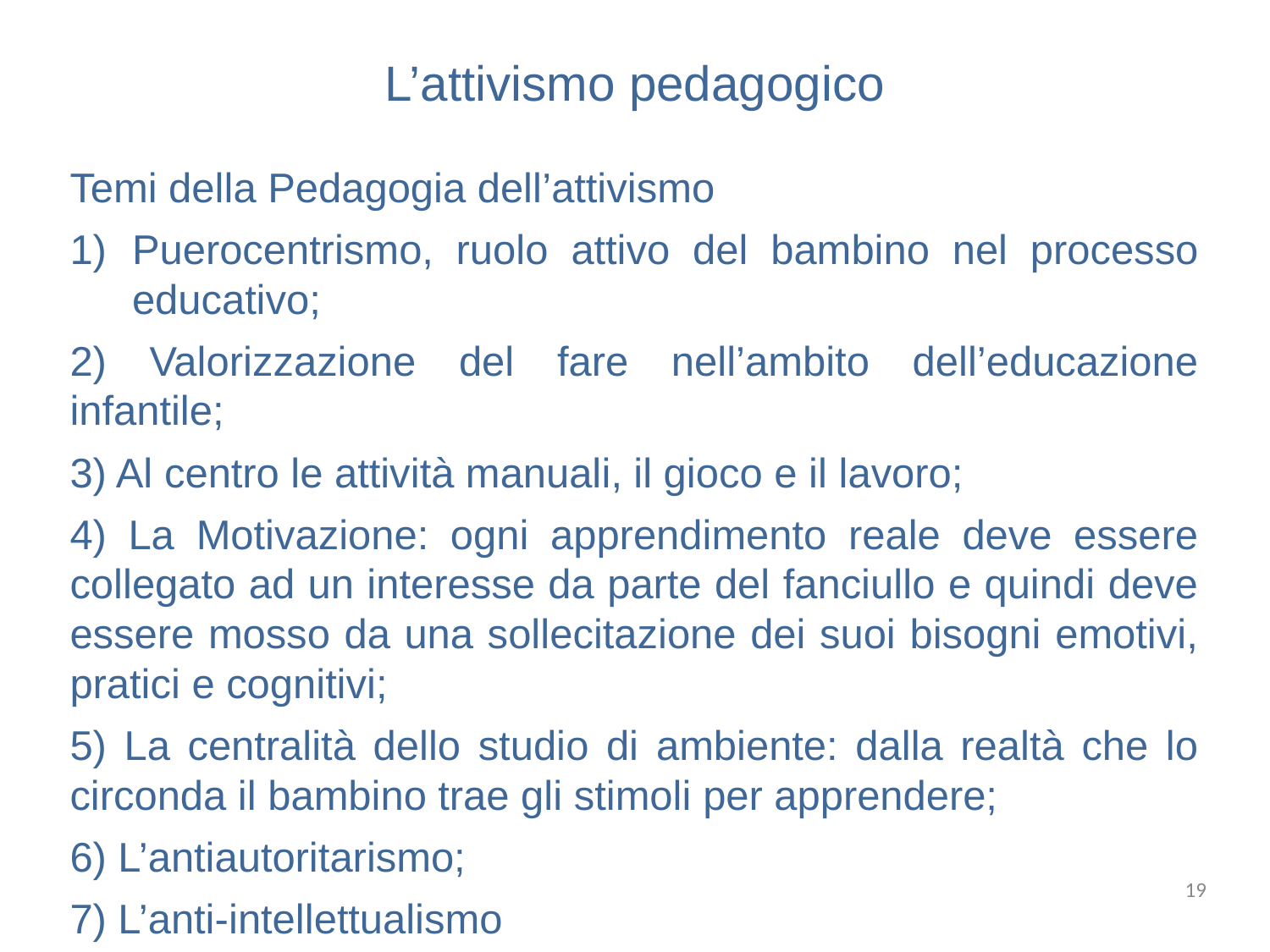

# L’attivismo pedagogico
Temi della Pedagogia dell’attivismo
Puerocentrismo, ruolo attivo del bambino nel processo educativo;
2) Valorizzazione del fare nell’ambito dell’educazione infantile;
3) Al centro le attività manuali, il gioco e il lavoro;
4) La Motivazione: ogni apprendimento reale deve essere collegato ad un interesse da parte del fanciullo e quindi deve essere mosso da una sollecitazione dei suoi bisogni emotivi, pratici e cognitivi;
5) La centralità dello studio di ambiente: dalla realtà che lo circonda il bambino trae gli stimoli per apprendere;
6) L’antiautoritarismo;
7) L’anti-intellettualismo
19